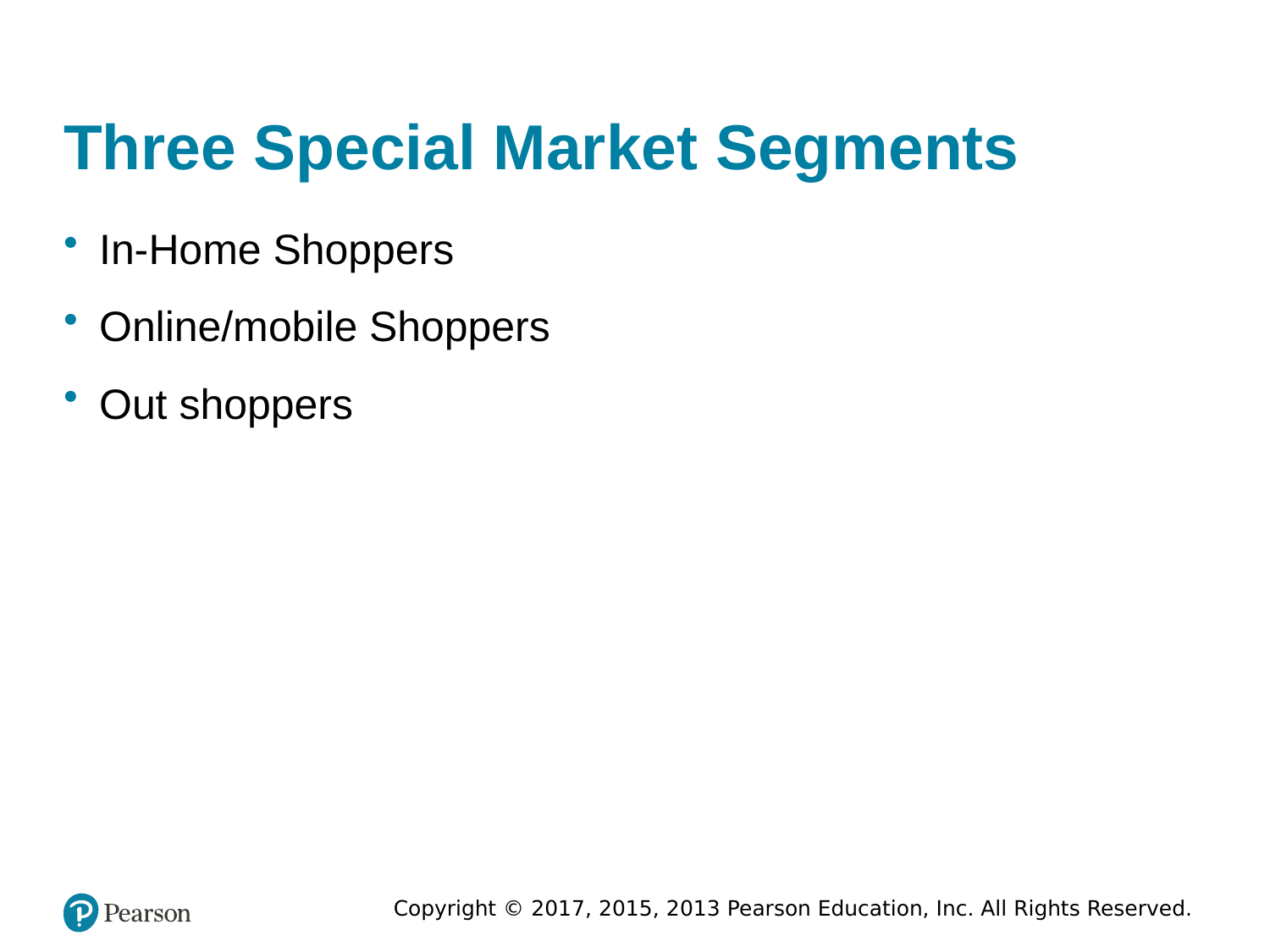

# Three Special Market Segments
In-Home Shoppers
Online/mobile Shoppers
Out shoppers